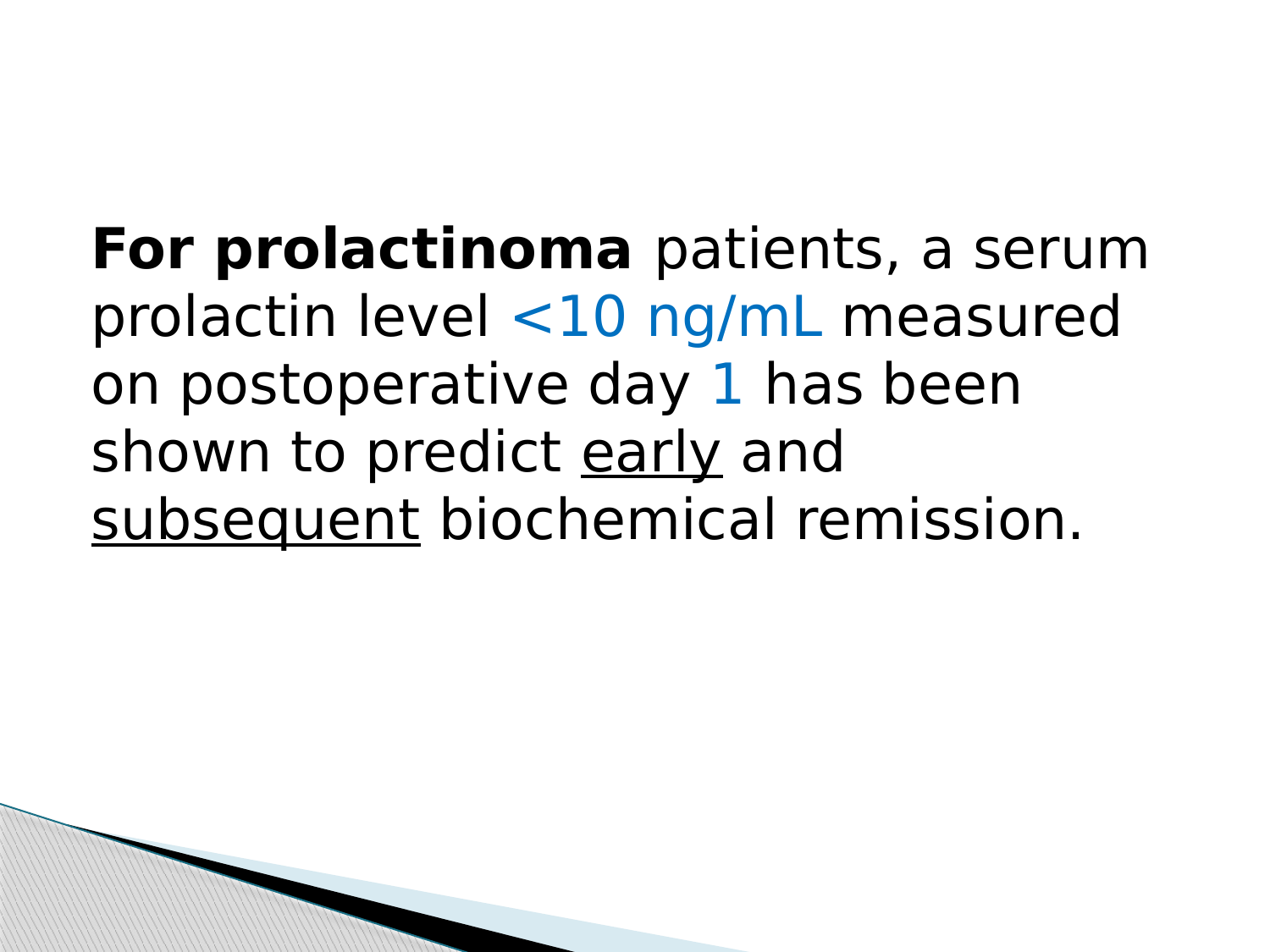

#
For prolactinoma patients, a serum prolactin level <10 ng/mL measured on postoperative day 1 has been shown to predict early and subsequent biochemical remission.